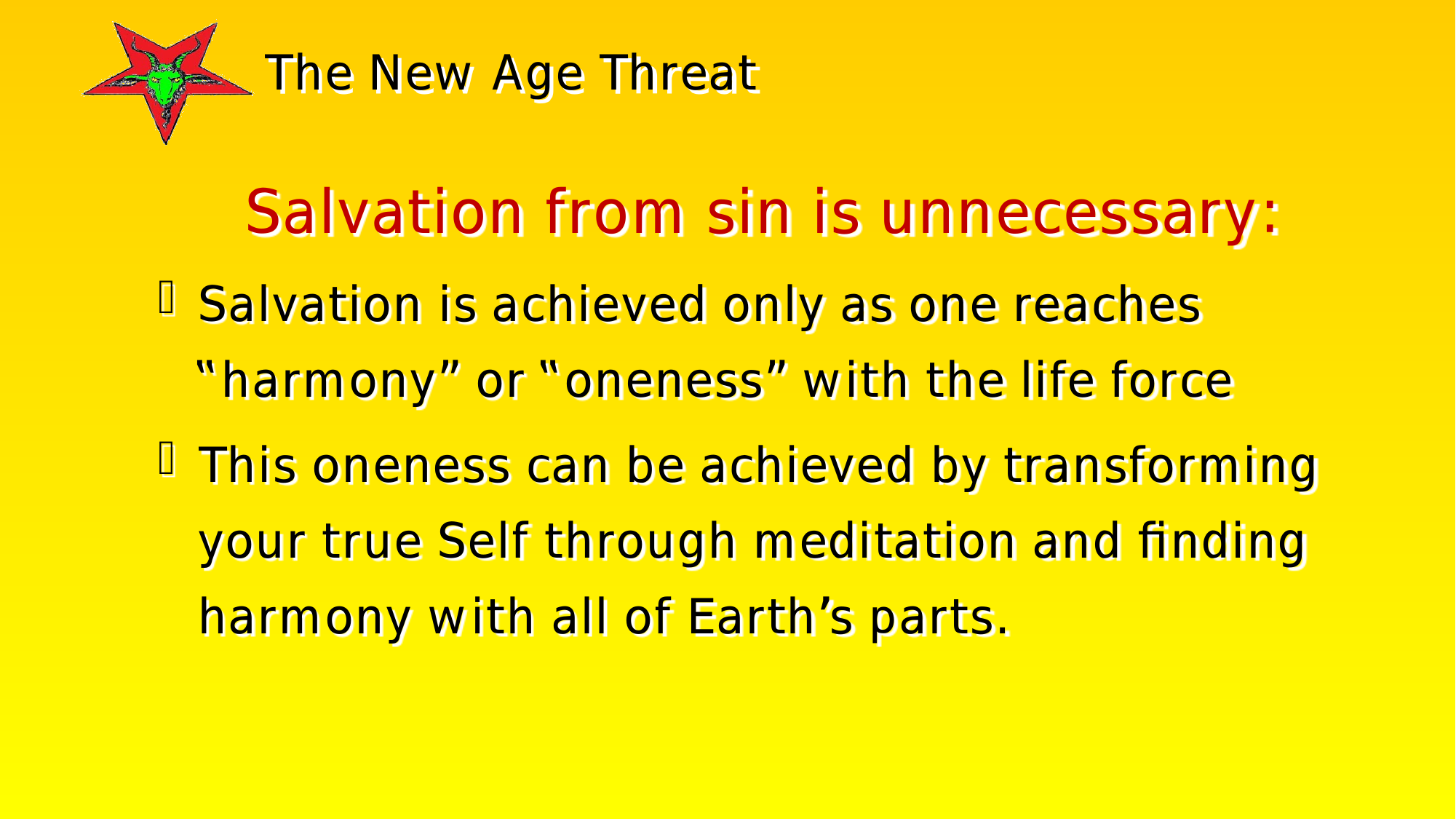

Salvation from sin is unnecessary:
Salvation is achieved only as one reaches “harmony” or “oneness” with the life force
This oneness can be achieved by transforming your true Self through meditation and finding harmony with all of Earth’s parts.